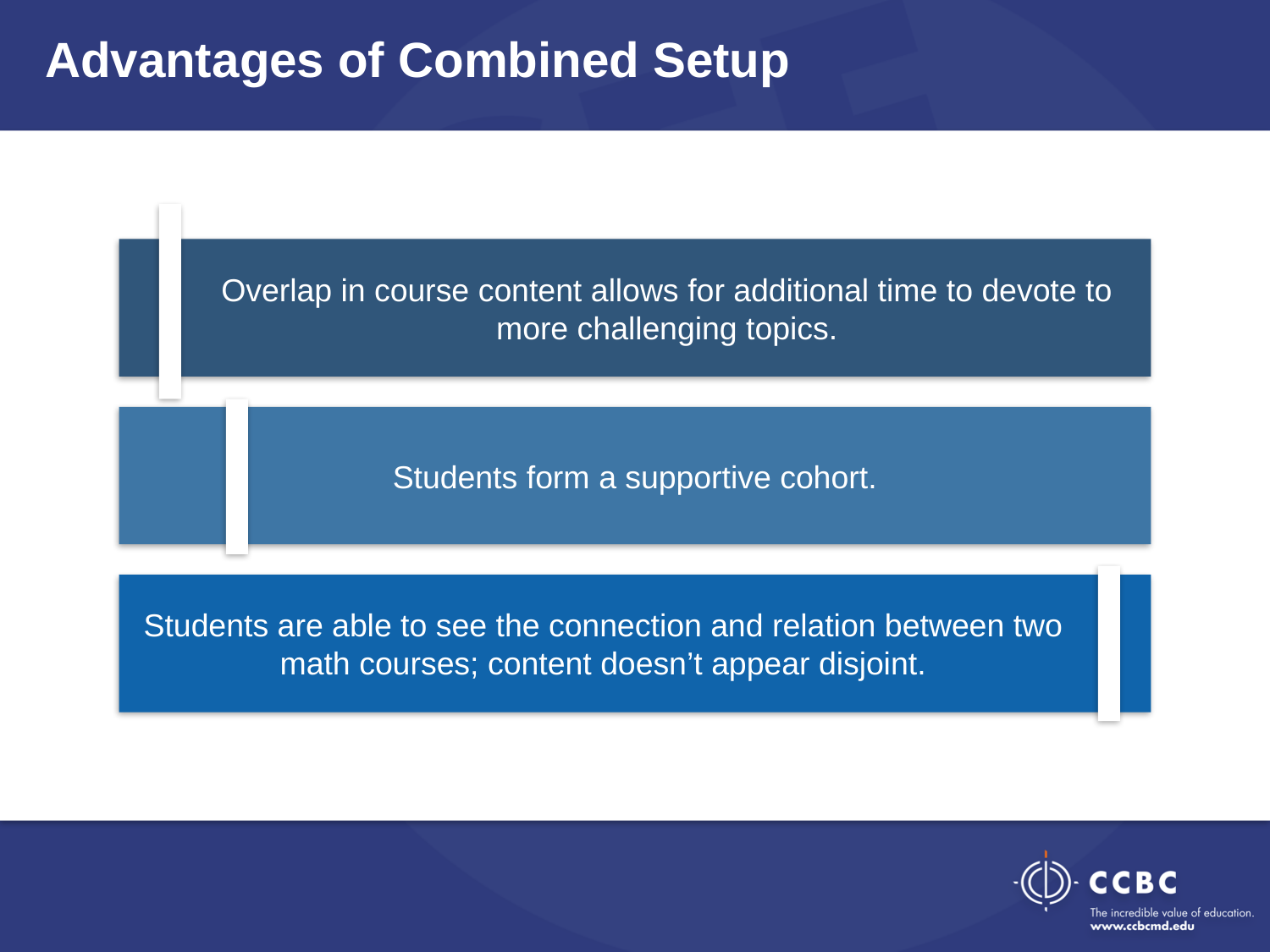

Advantages of Combined Setup

Overlap in course content allows for additional time to devote to more challenging topics.

Students form a supportive cohort.

Students are able to see the connection and relation between two math courses; content doesn’t appear disjoint.